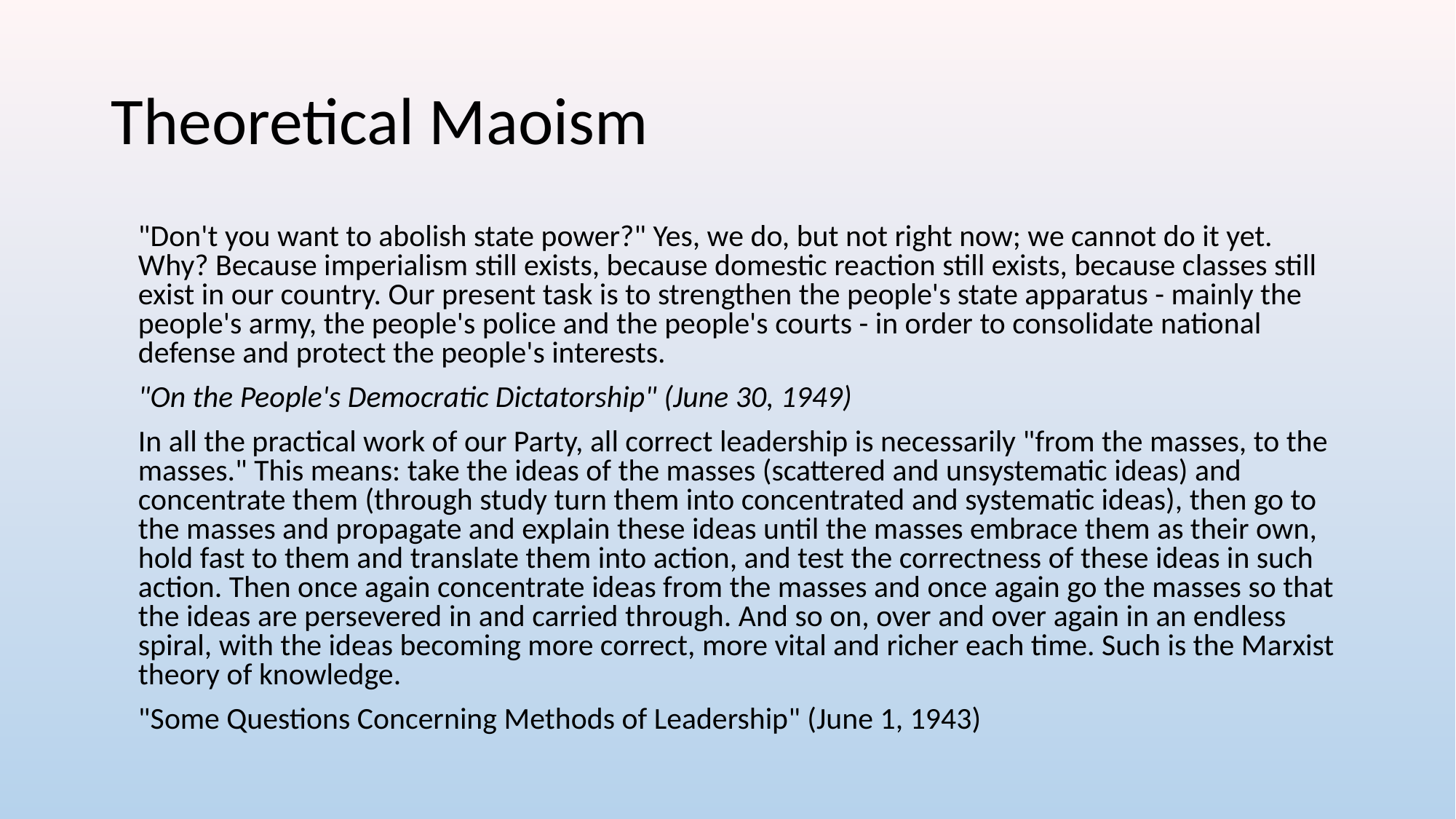

# Theoretical Maoism
	"Don't you want to abolish state power?" Yes, we do, but not right now; we cannot do it yet. Why? Because imperialism still exists, because domestic reaction still exists, because classes still exist in our country. Our present task is to strengthen the people's state apparatus - mainly the people's army, the people's police and the people's courts - in order to consolidate national defense and protect the people's interests.
	"On the People's Democratic Dictatorship" (June 30, 1949)
	In all the practical work of our Party, all correct leadership is necessarily "from the masses, to the masses." This means: take the ideas of the masses (scattered and unsystematic ideas) and concentrate them (through study turn them into concentrated and systematic ideas), then go to the masses and propagate and explain these ideas until the masses embrace them as their own, hold fast to them and translate them into action, and test the correctness of these ideas in such action. Then once again concentrate ideas from the masses and once again go the masses so that the ideas are persevered in and carried through. And so on, over and over again in an endless spiral, with the ideas becoming more correct, more vital and richer each time. Such is the Marxist theory of knowledge.
	"Some Questions Concerning Methods of Leadership" (June 1, 1943)